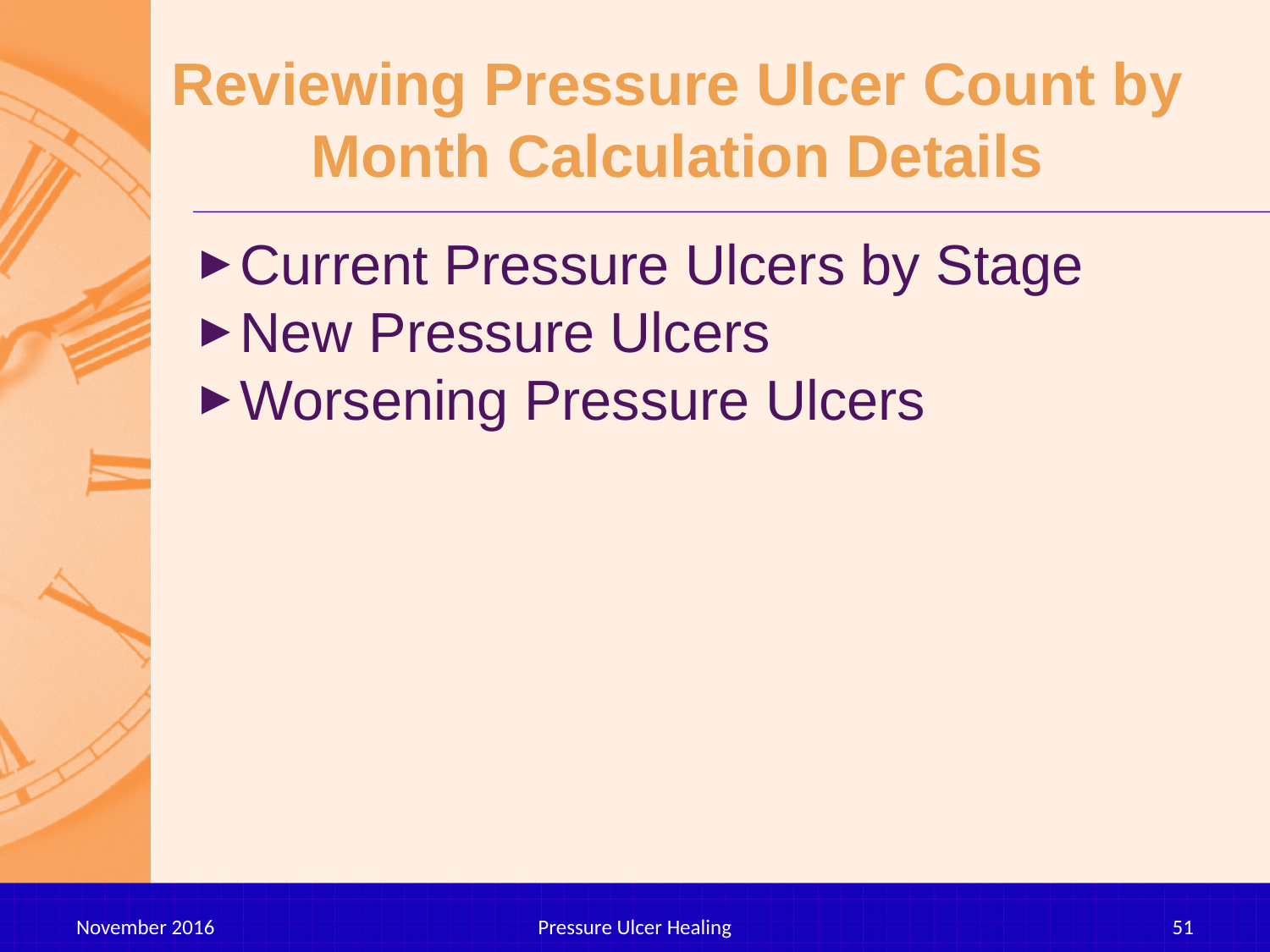

# Reviewing Pressure Ulcer Count by Month Calculation Details
Current Pressure Ulcers by Stage
New Pressure Ulcers
Worsening Pressure Ulcers

November 2016
Pressure Ulcer Healing
51